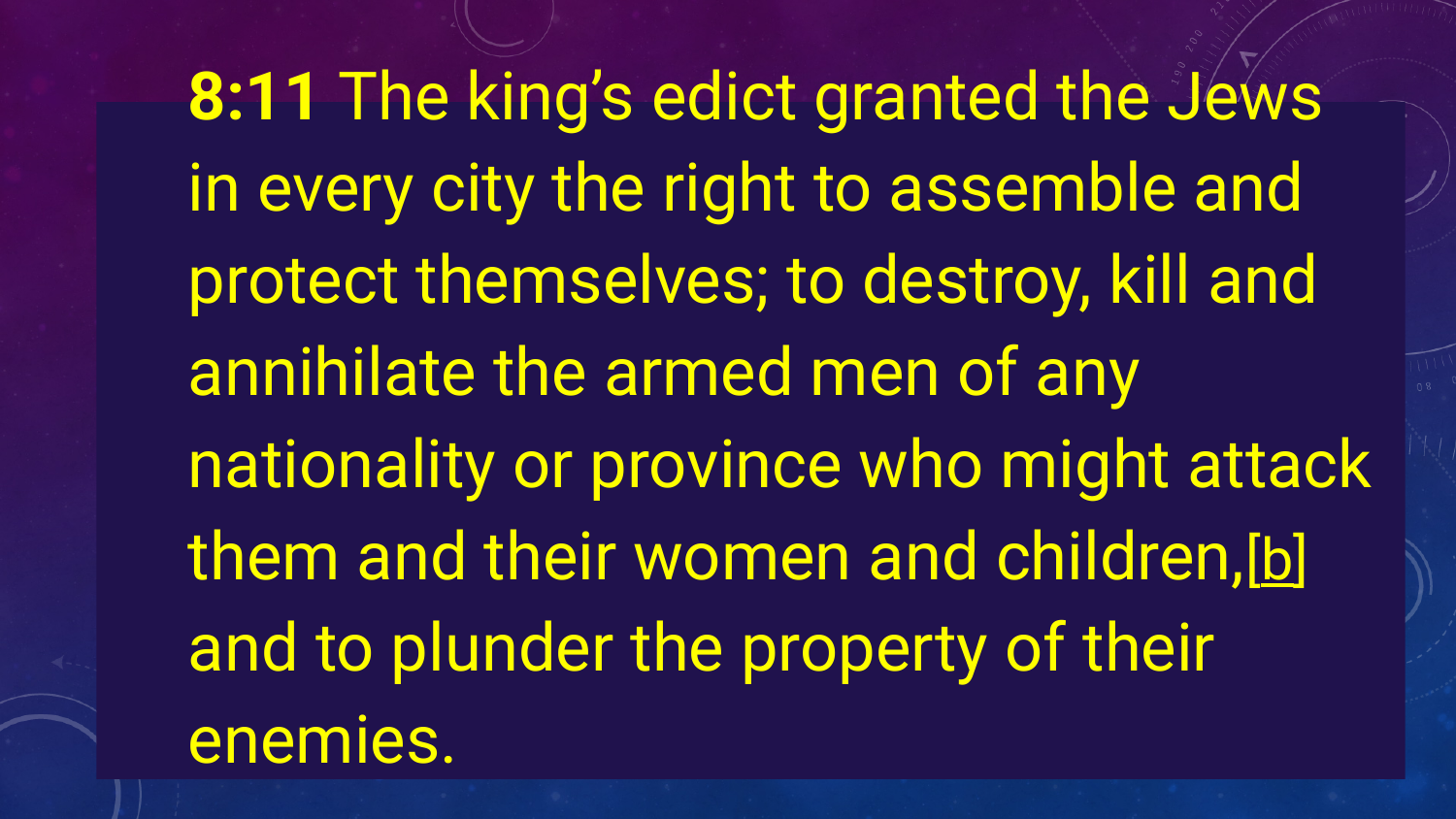

8:11 The king’s edict granted the Jews in every city the right to assemble and protect themselves; to destroy, kill and annihilate the armed men of any nationality or province who might attack them and their women and children,[b] and to plunder the property of their enemies.